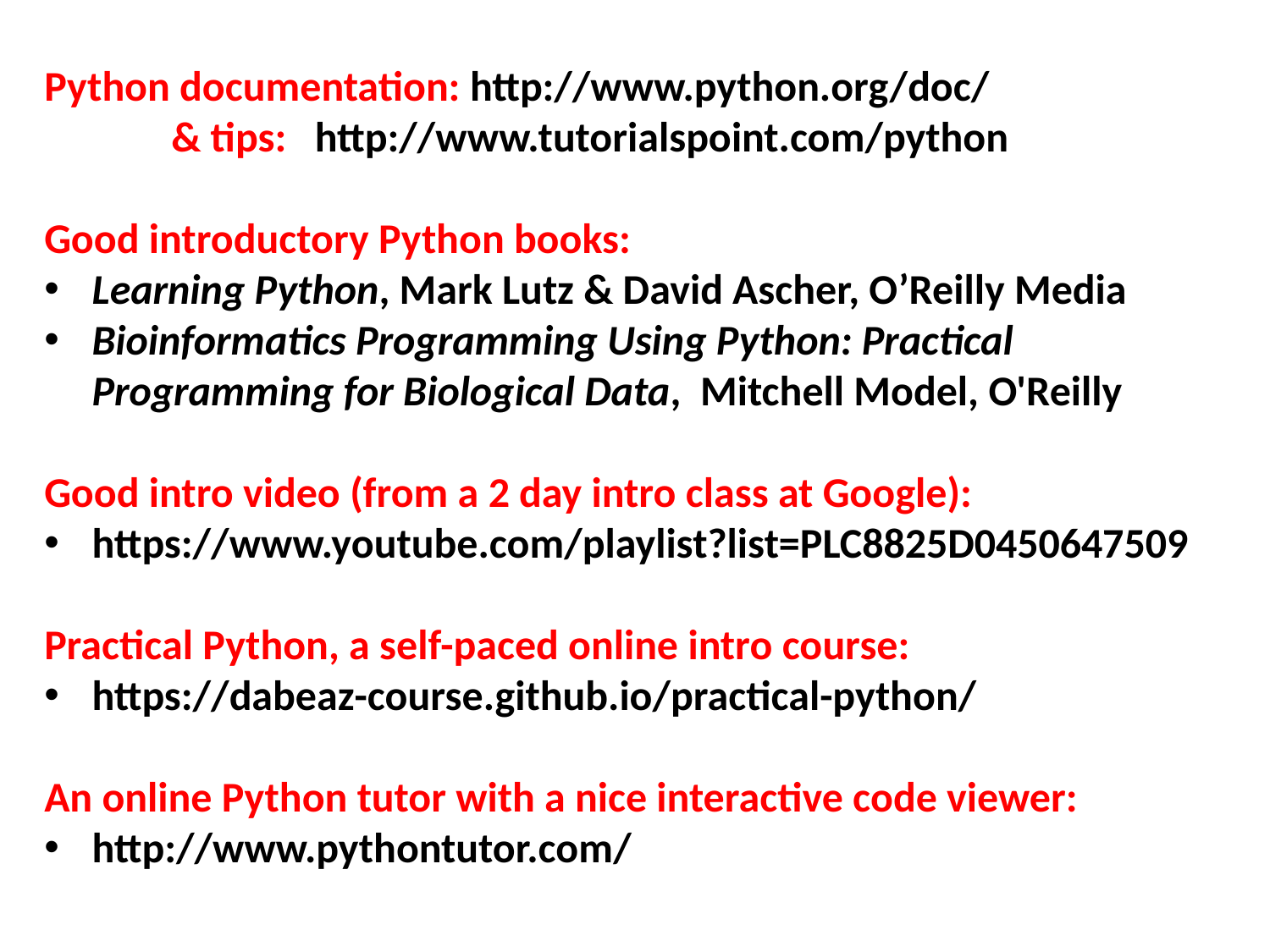

Python documentation: http://www.python.org/doc/
	& tips:   http://www.tutorialspoint.com/python

Good introductory Python books:
Learning Python, Mark Lutz & David Ascher, O’Reilly Media
Bioinformatics Programming Using Python: Practical Programming for Biological Data,  Mitchell Model, O'Reilly

Good intro video (from a 2 day intro class at Google):
https://www.youtube.com/playlist?list=PLC8825D0450647509

Practical Python, a self-paced online intro course:
https://dabeaz-course.github.io/practical-python/

An online Python tutor with a nice interactive code viewer:
http://www.pythontutor.com/